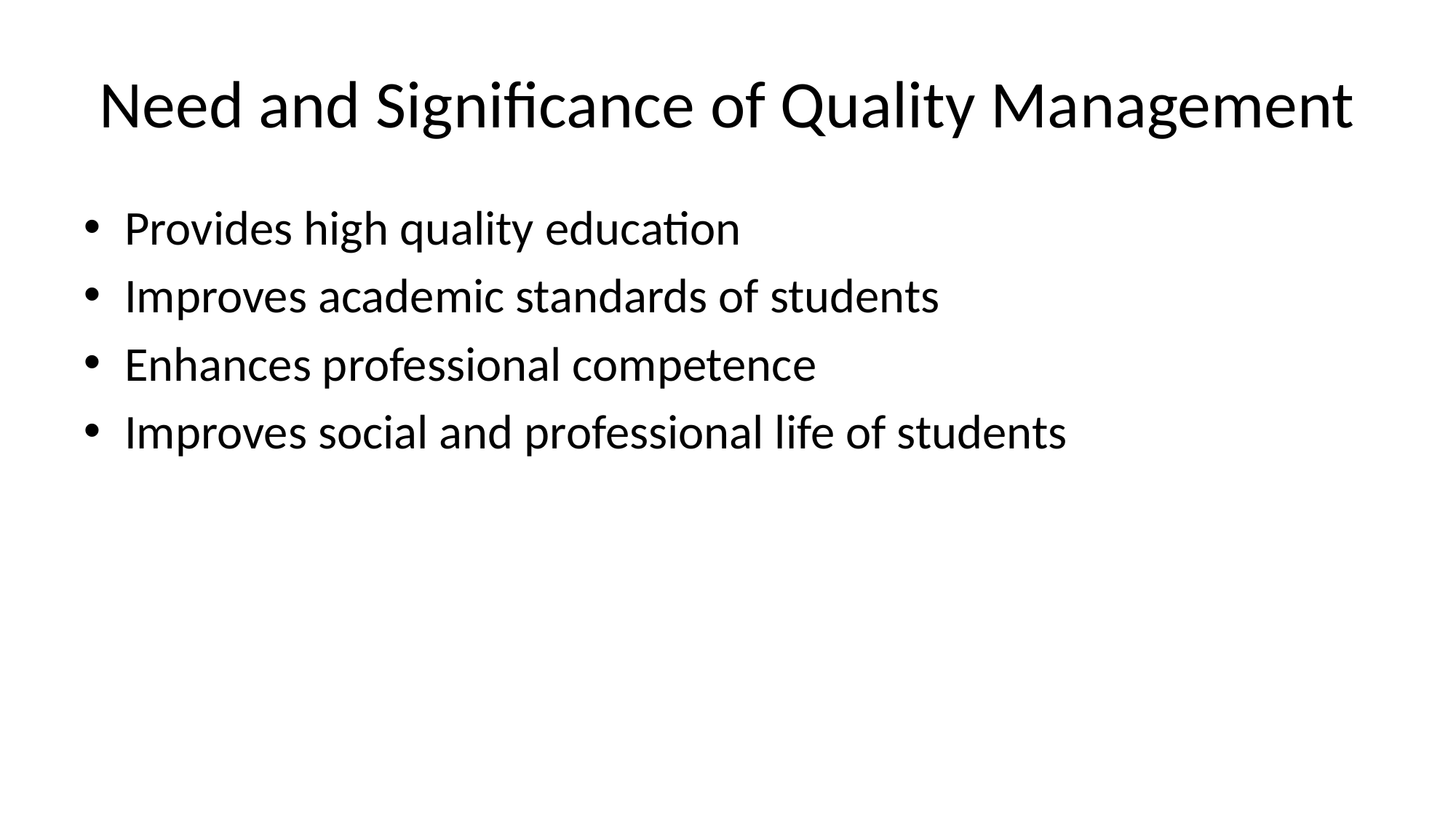

# Need and Significance of Quality Management
Provides high quality education
Improves academic standards of students
Enhances professional competence
Improves social and professional life of students